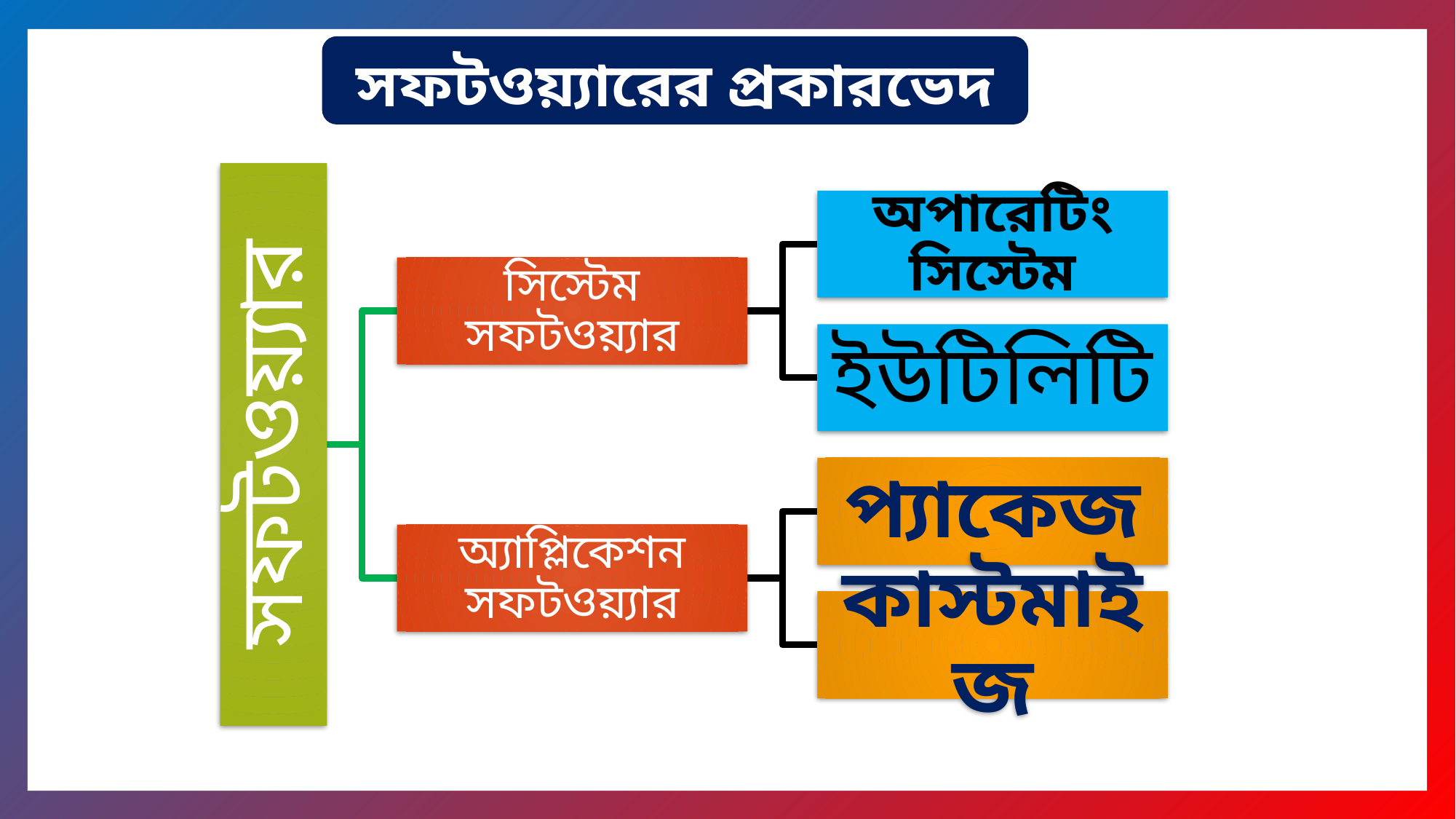

সফটওয়্যারের প্রকারভেদ

সফটওয়্যার
সিস্টেম সফটওয়্যার
অপারেটিং সিস্টেম
ইউটিলিটি
অ্যাপ্লিকেশন সফটওয়্যার
প্যাকেজ
কাস্টমাইজ